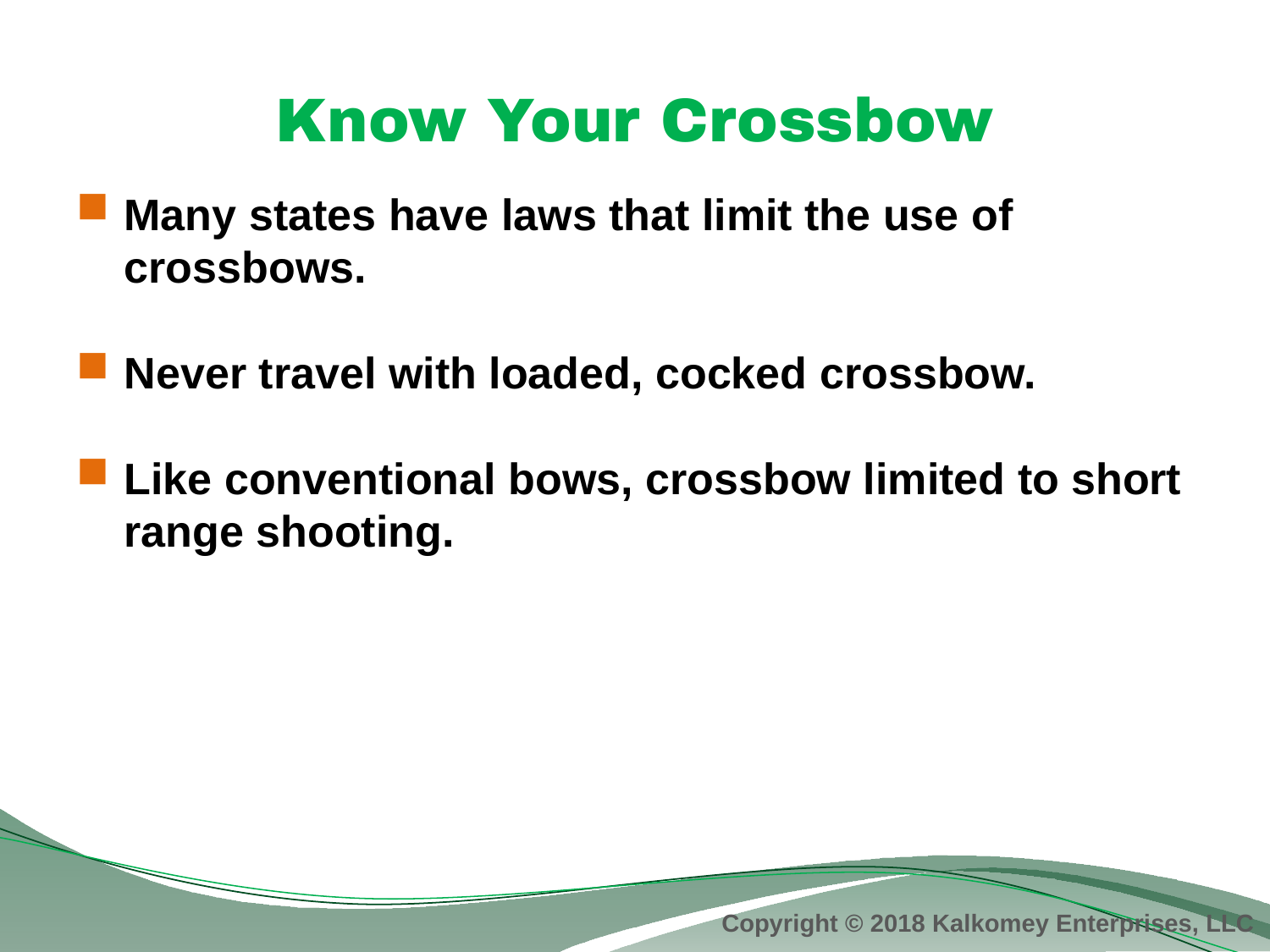

# Know Your Crossbow
Many states have laws that limit the use of crossbows.
Never travel with loaded, cocked crossbow.
Like conventional bows, crossbow limited to short range shooting.